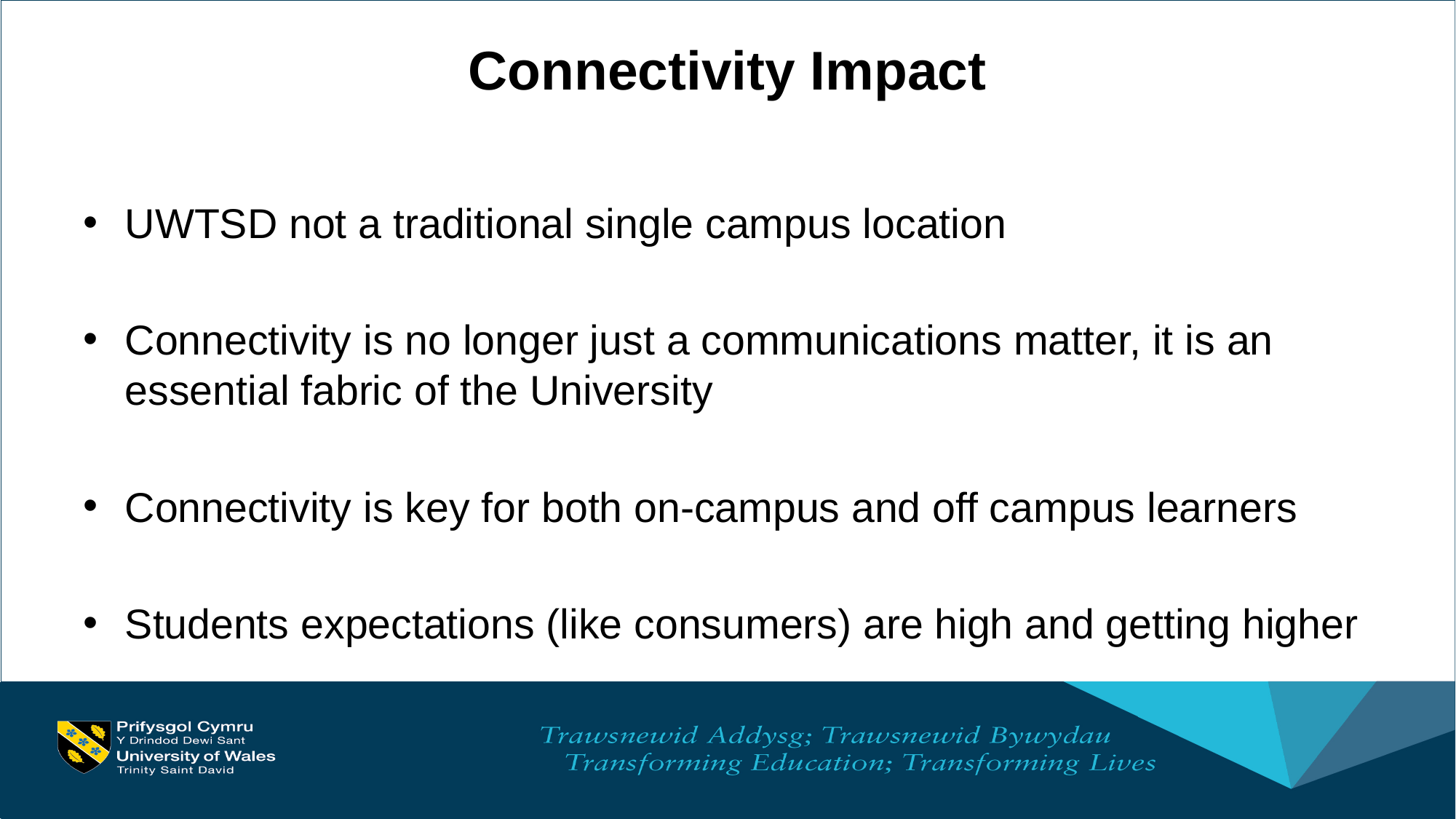

# Connectivity Impact
UWTSD not a traditional single campus location

Connectivity is no longer just a communications matter, it is an essential fabric of the University

Connectivity is key for both on-campus and off campus learners

Students expectations (like consumers) are high and getting higher